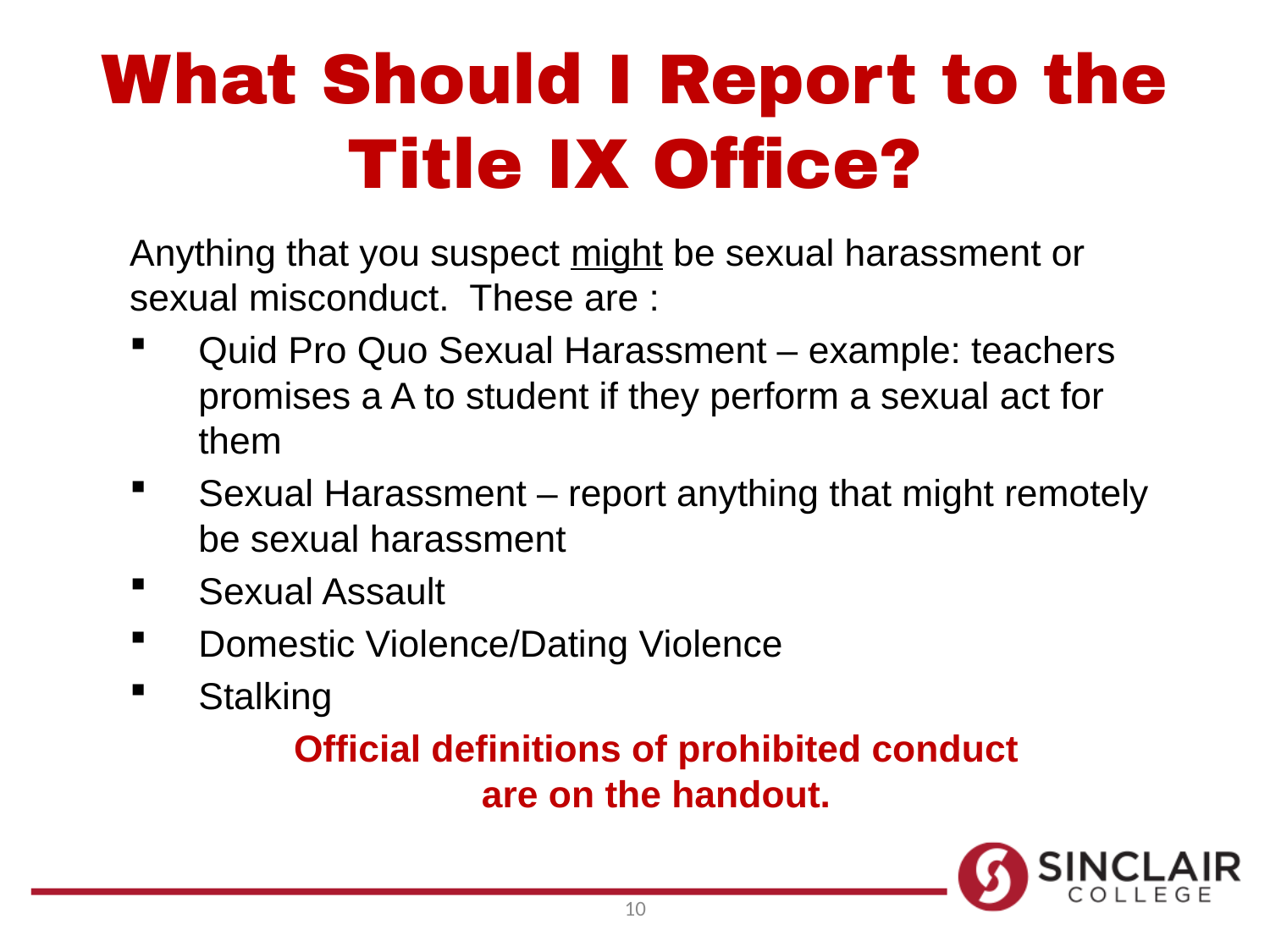

# What Should I Report to the Title IX Office?
Anything that you suspect might be sexual harassment or sexual misconduct.  These are :
Quid Pro Quo Sexual Harassment – example: teachers promises a A to student if they perform a sexual act for them
Sexual Harassment – report anything that might remotely be sexual harassment
Sexual Assault
Domestic Violence/Dating Violence
Stalking
Official definitions of prohibited conduct
are on the handout.
10